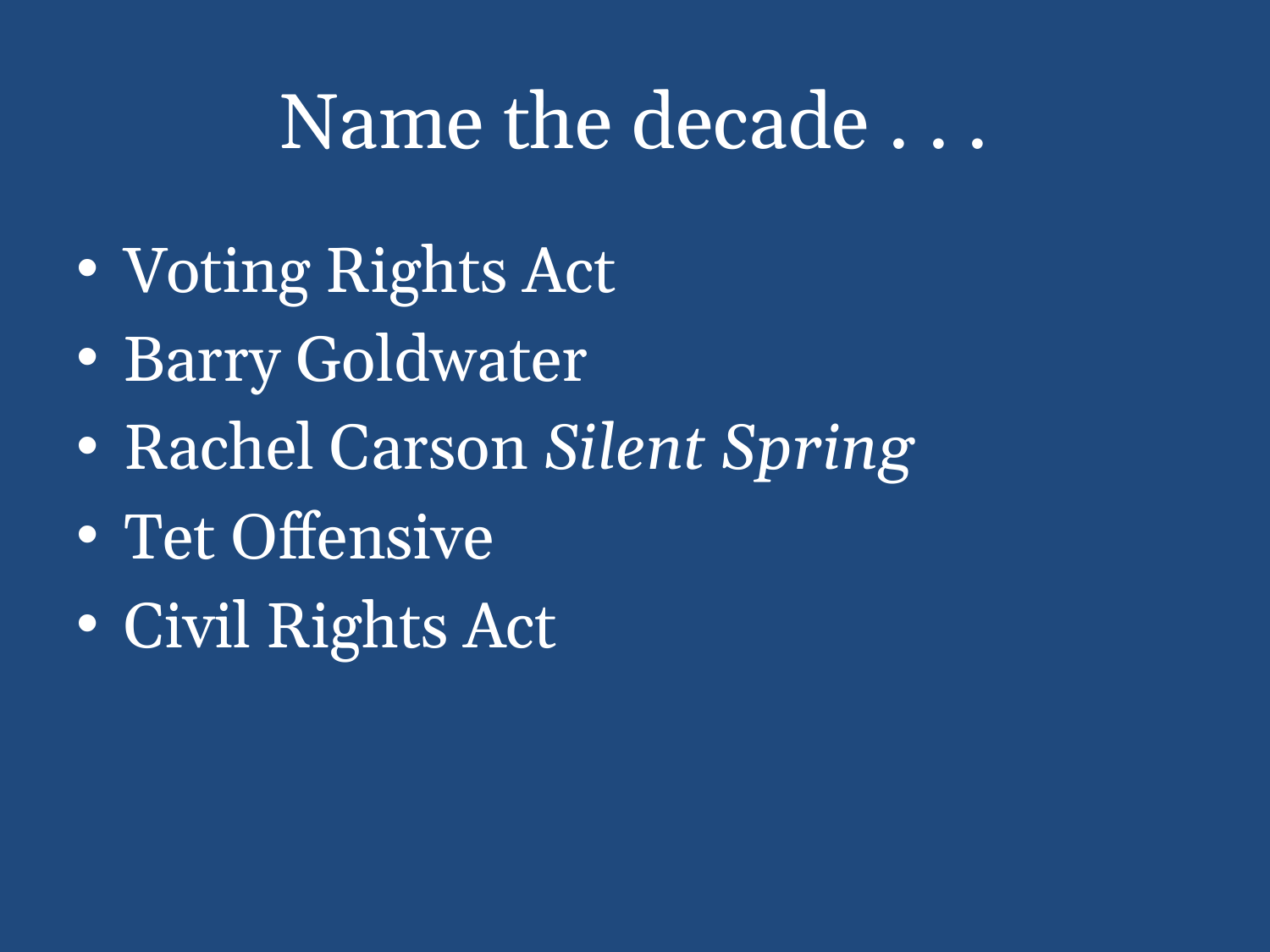

# Name the decade . . .
Voting Rights Act
Barry Goldwater
Rachel Carson Silent Spring
Tet Offensive
Civil Rights Act